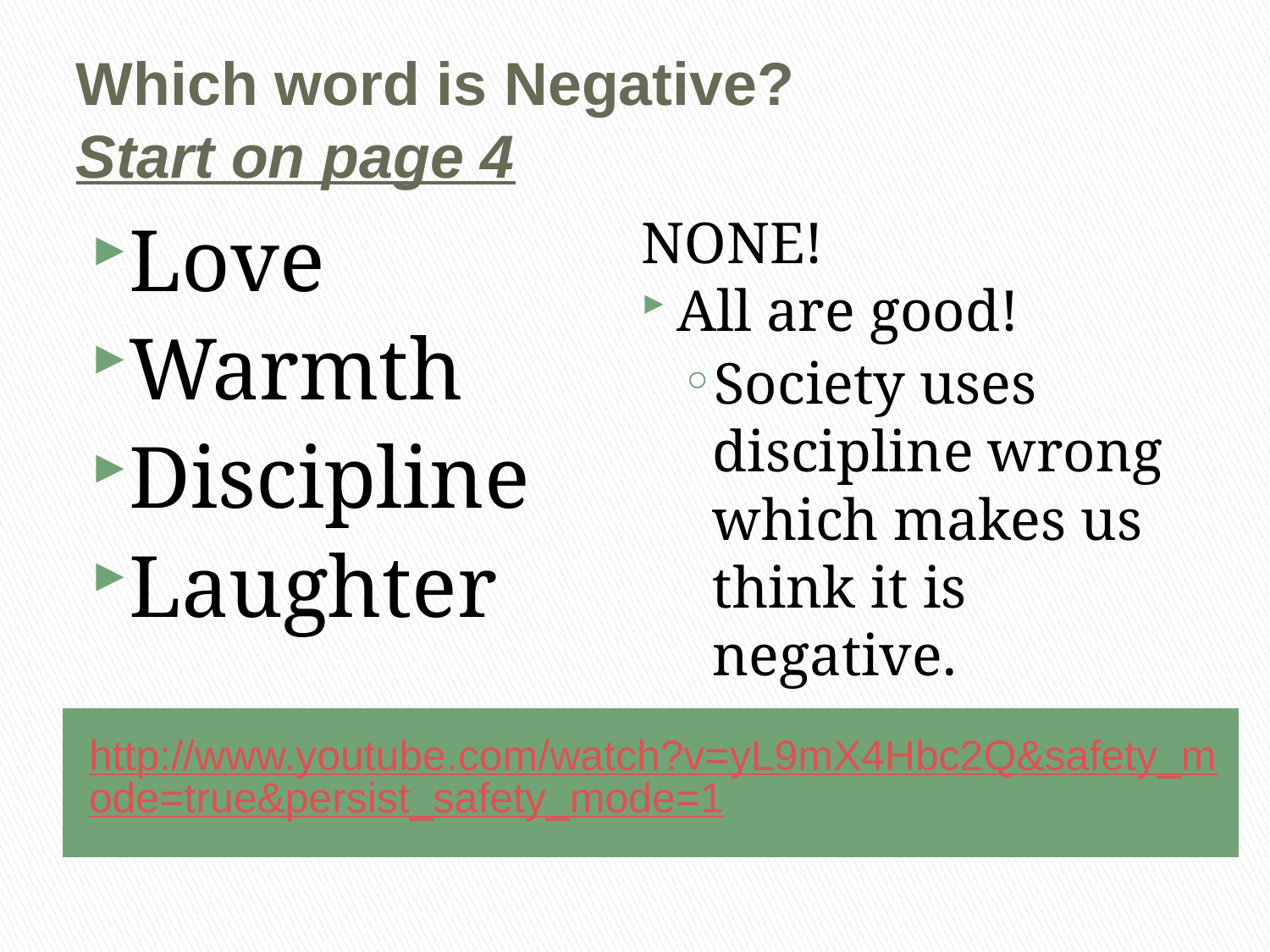

# Which word is Negative? Start on page 4
Love
Warmth
Discipline
Laughter
NONE!
All are good!
Society uses discipline wrong which makes us think it is negative.
http://www.youtube.com/watch?v=yL9mX4Hbc2Q&safety_mode=true&persist_safety_mode=1